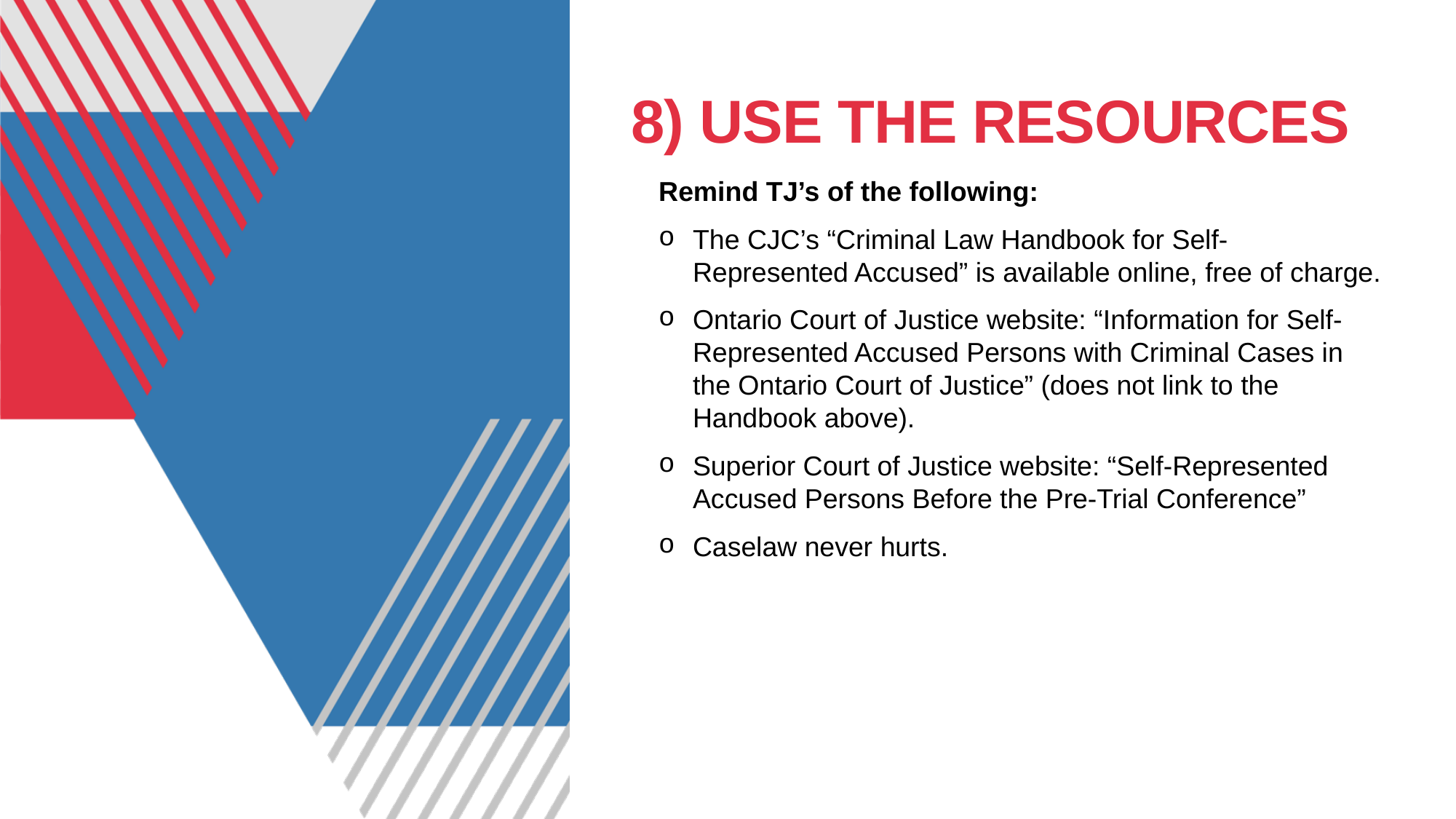

# 8) USE THE RESOURCES
Remind TJ’s of the following:
The CJC’s “Criminal Law Handbook for Self-Represented Accused” is available online, free of charge.
Ontario Court of Justice website: “Information for Self-Represented Accused Persons with Criminal Cases in the Ontario Court of Justice” (does not link to the Handbook above).
Superior Court of Justice website: “Self-Represented Accused Persons Before the Pre-Trial Conference”
Caselaw never hurts.